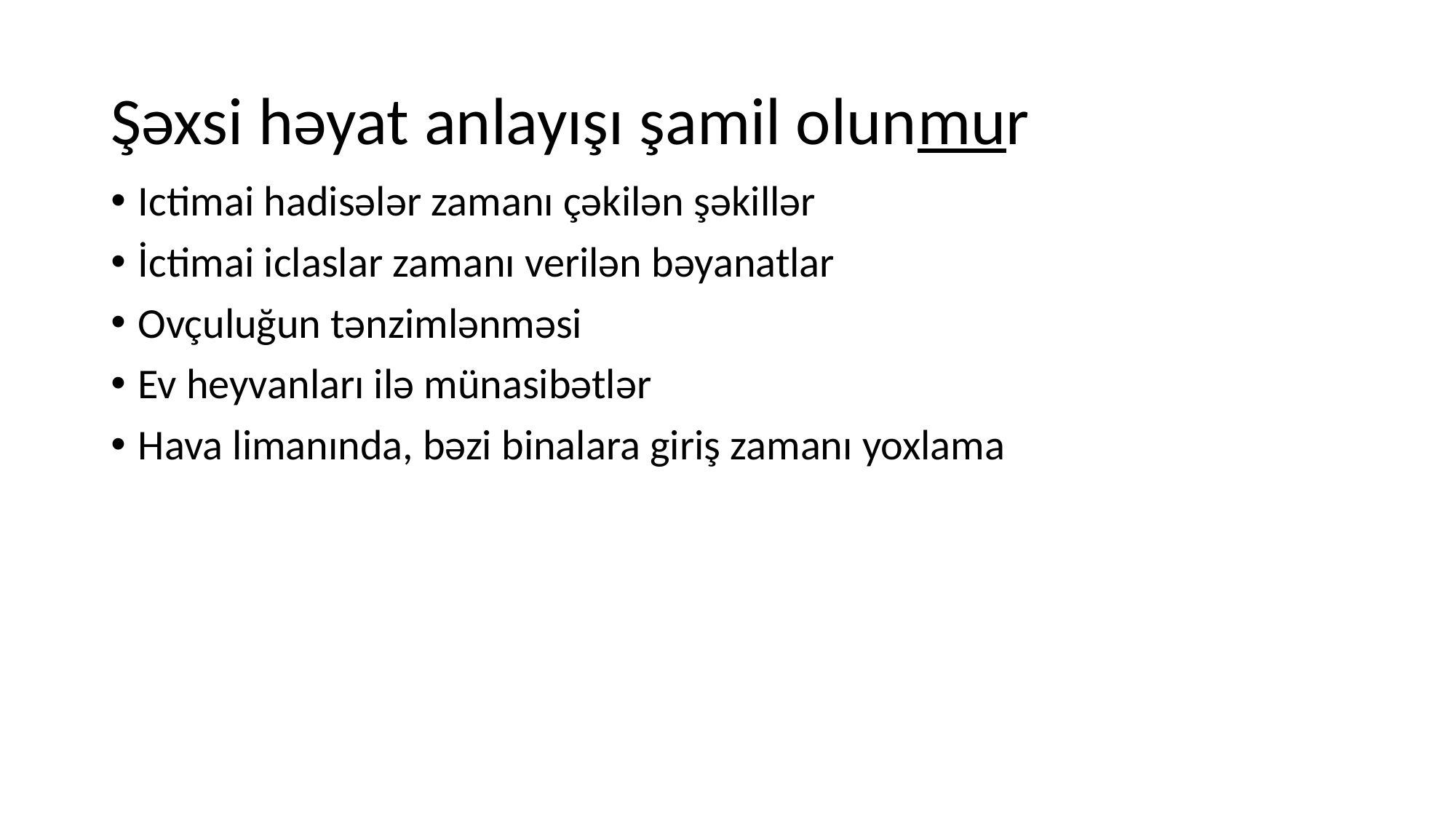

# Şəxsi həyat anlayışı şamil olunmur
Ictimai hadisələr zamanı çəkilən şəkillər
İctimai iclaslar zamanı verilən bəyanatlar
Ovçuluğun tənzimlənməsi
Ev heyvanları ilə münasibətlər
Hava limanında, bəzi binalara giriş zamanı yoxlama